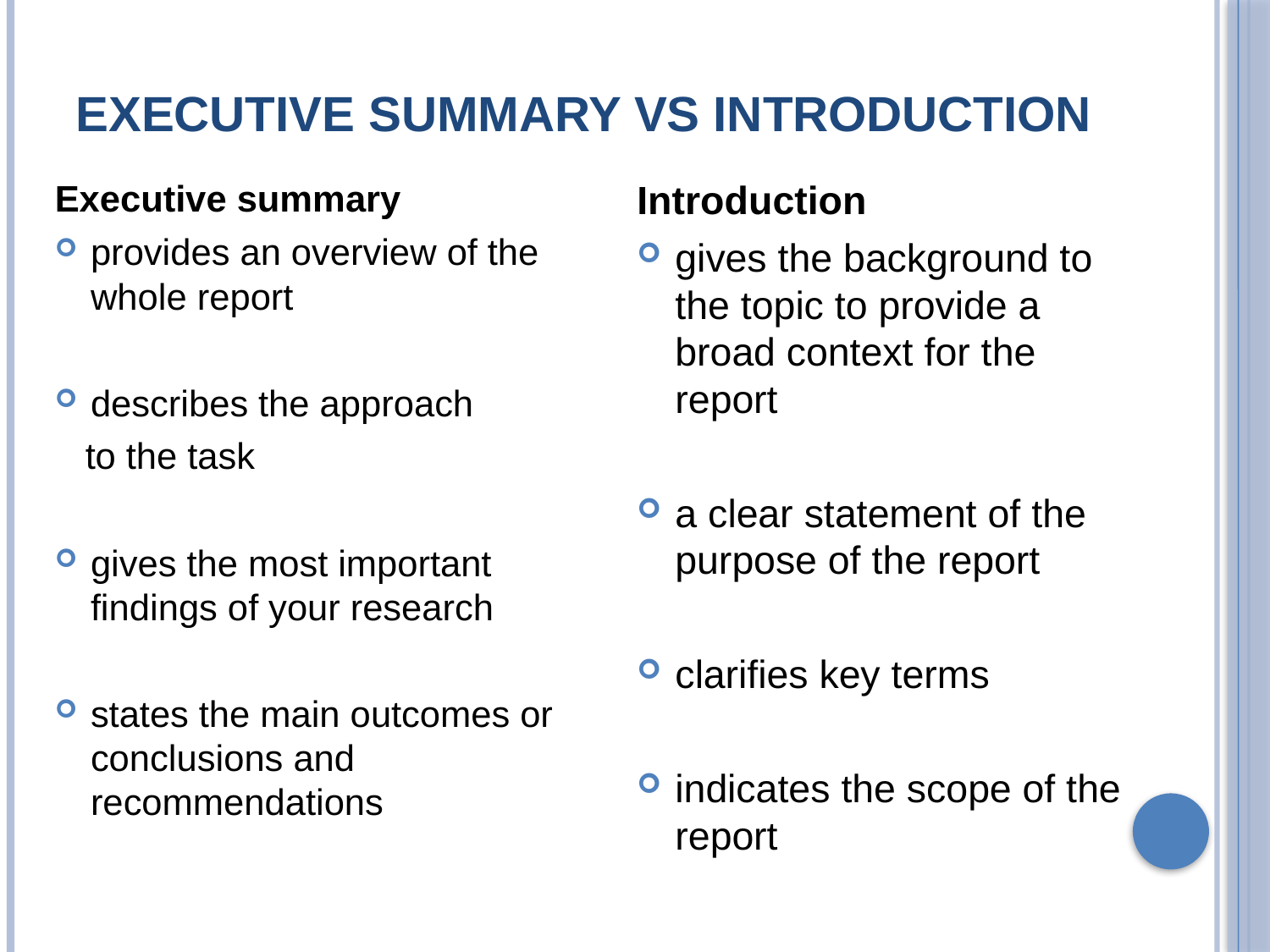

# EXECUTIVE SUMMARY VS INTRODUCTION
Executive summary
provides an overview of the whole report

describes the approach
   to the task

gives the most important findings of your research

states the main outcomes or conclusions and recommendations
Introduction
gives the background to the topic to provide a  broad context for the report

a clear statement of the purpose of the report

clarifies key terms

indicates the scope of the report